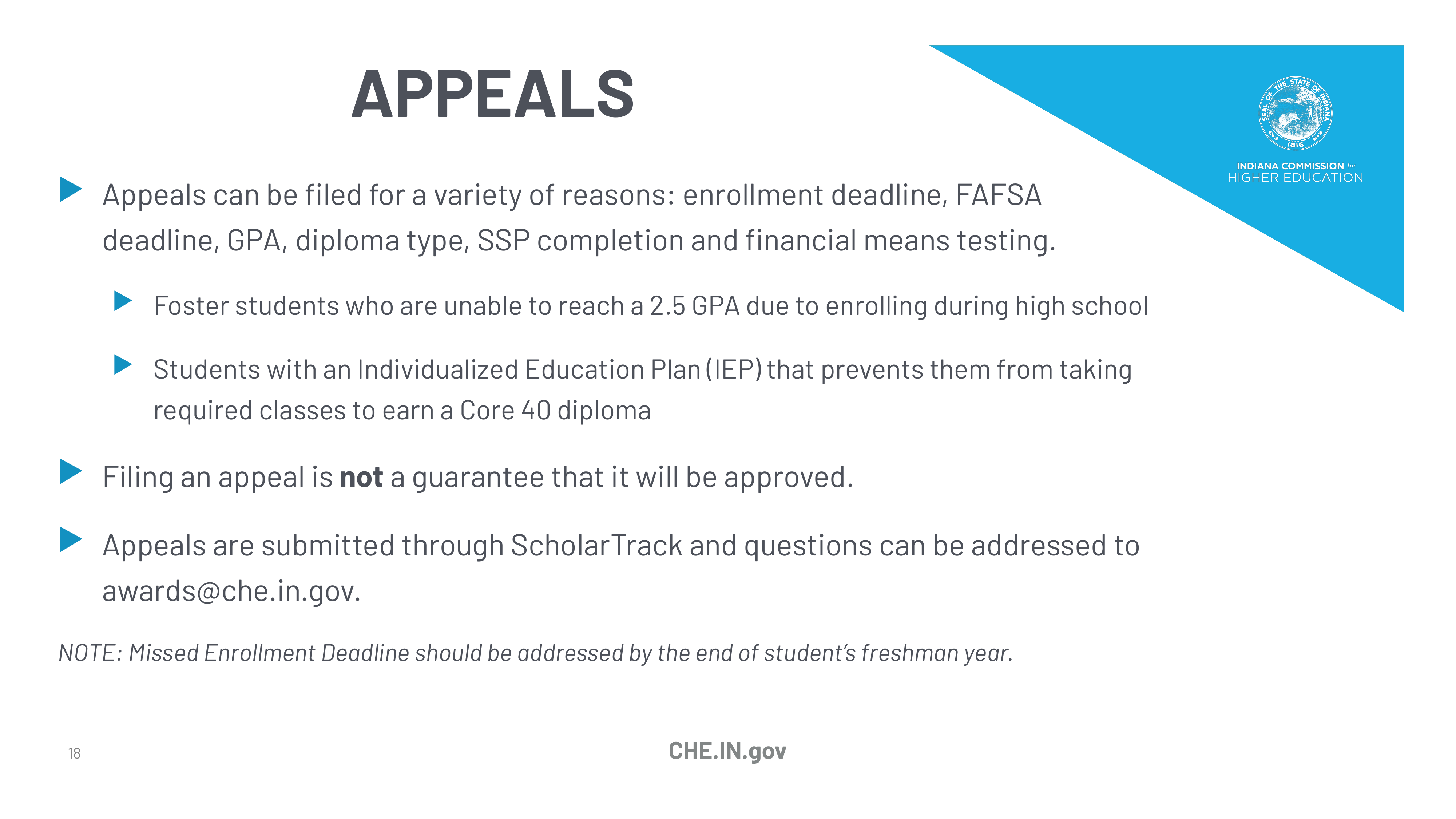

# Appeals
Appeals can be filed for a variety of reasons: enrollment deadline, FAFSA deadline, GPA, diploma type, SSP completion and financial means testing.
Foster students who are unable to reach a 2.5 GPA due to enrolling during high school
Students with an Individualized Education Plan (IEP) that prevents them from taking required classes to earn a Core 40 diploma
Filing an appeal is not a guarantee that it will be approved.
Appeals are submitted through ScholarTrack and questions can be addressed to awards@che.in.gov.
NOTE: Missed Enrollment Deadline should be addressed by the end of student’s freshman year.